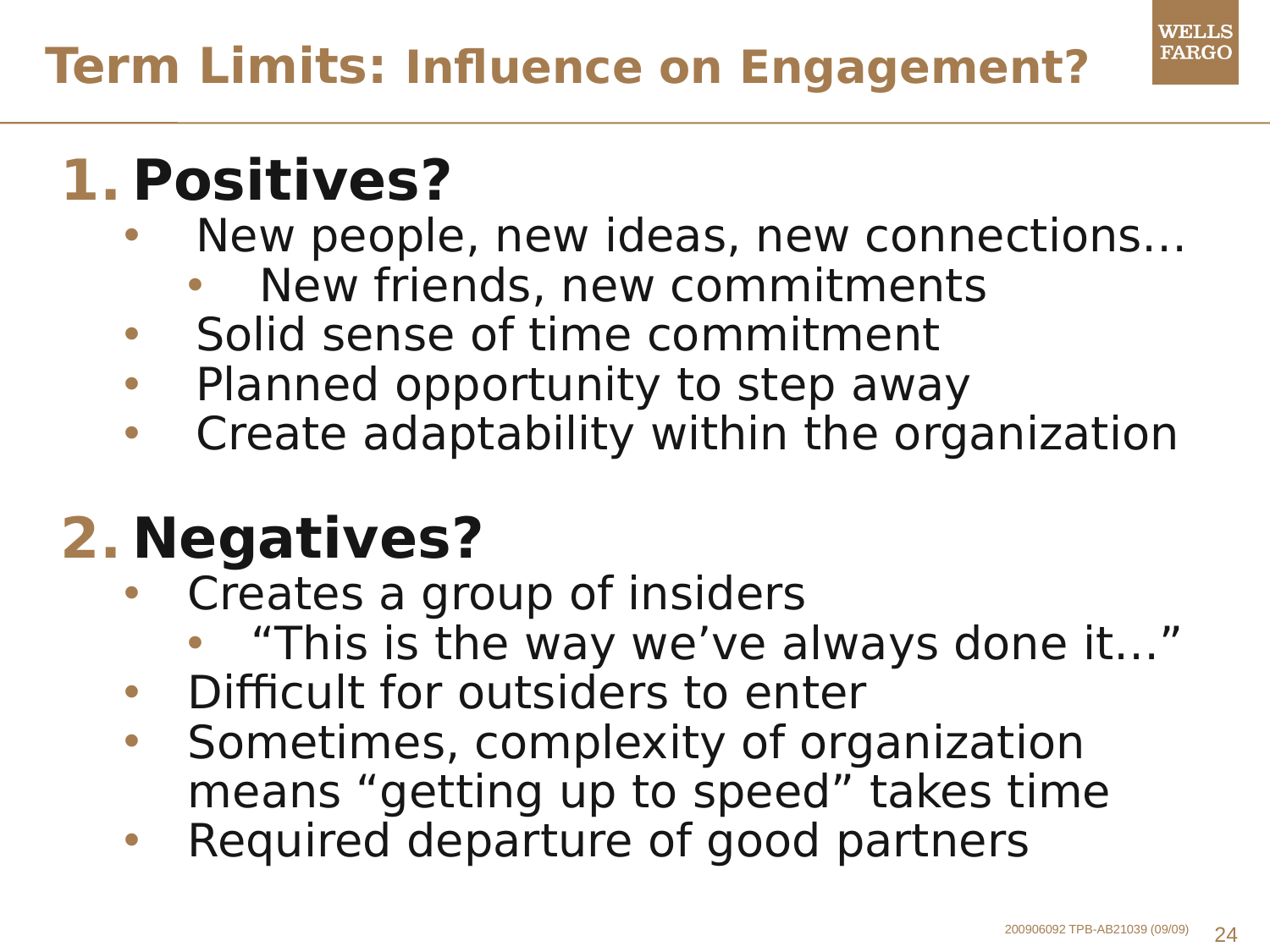

# Term Limits: Influence on Engagement?
Positives?
New people, new ideas, new connections…
New friends, new commitments
Solid sense of time commitment
Planned opportunity to step away
Create adaptability within the organization

Negatives?
Creates a group of insiders
“This is the way we’ve always done it…”
Difficult for outsiders to enter
Sometimes, complexity of organization means “getting up to speed” takes time
Required departure of good partners

200906092 TPB-AB21039 (09/09)